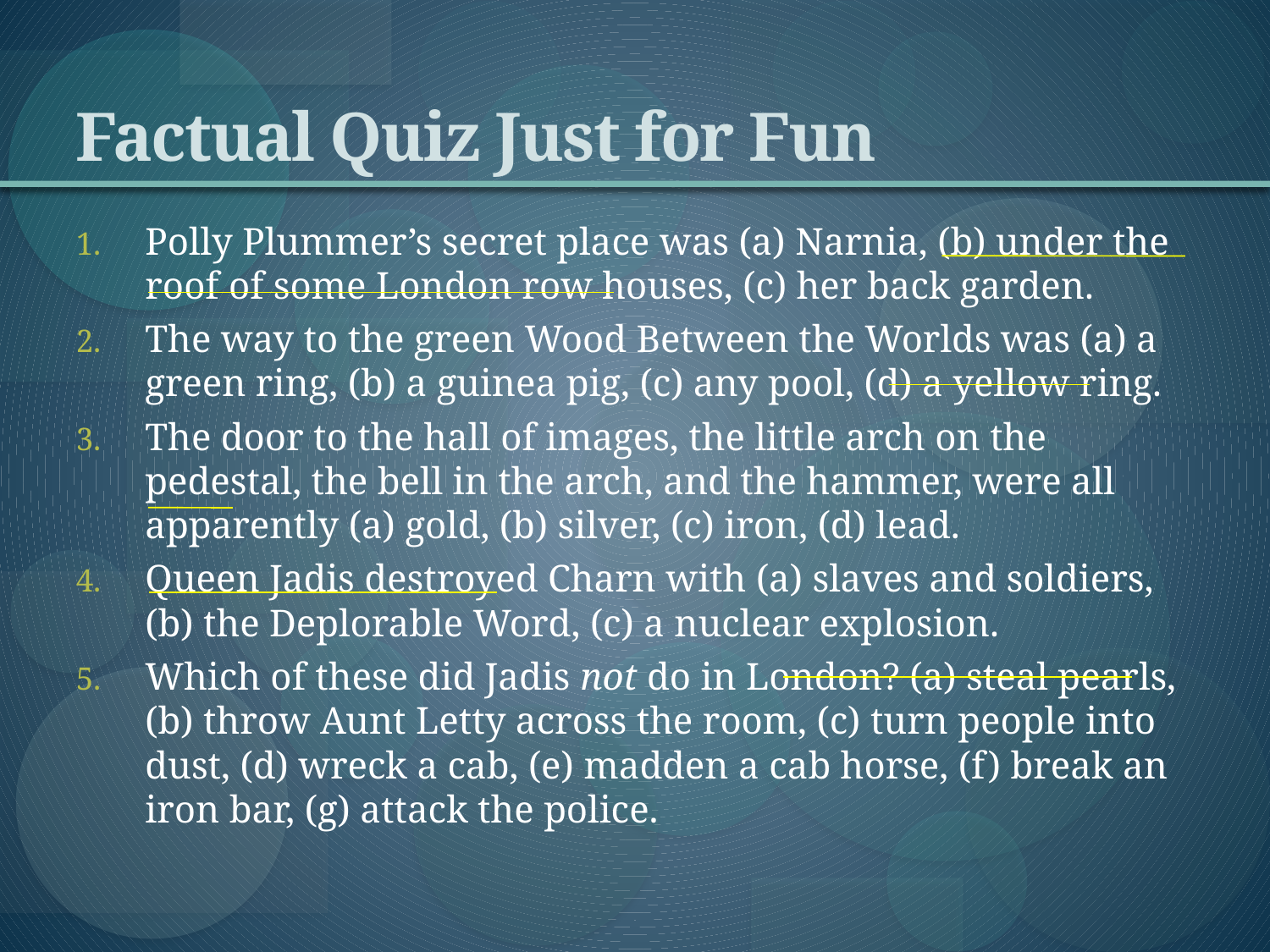

# Factual Quiz Just for Fun
Polly Plummer’s secret place was (a) Narnia, (b) under the roof of some London row houses, (c) her back garden.
The way to the green Wood Between the Worlds was (a) a green ring, (b) a guinea pig, (c) any pool, (d) a yellow ring.
The door to the hall of images, the little arch on the pedestal, the bell in the arch, and the hammer, were all apparently (a) gold, (b) silver, (c) iron, (d) lead.
Queen Jadis destroyed Charn with (a) slaves and soldiers, (b) the Deplorable Word, (c) a nuclear explosion.
Which of these did Jadis not do in London? (a) steal pearls, (b) throw Aunt Letty across the room, (c) turn people into dust, (d) wreck a cab, (e) madden a cab horse, (f) break an iron bar, (g) attack the police.